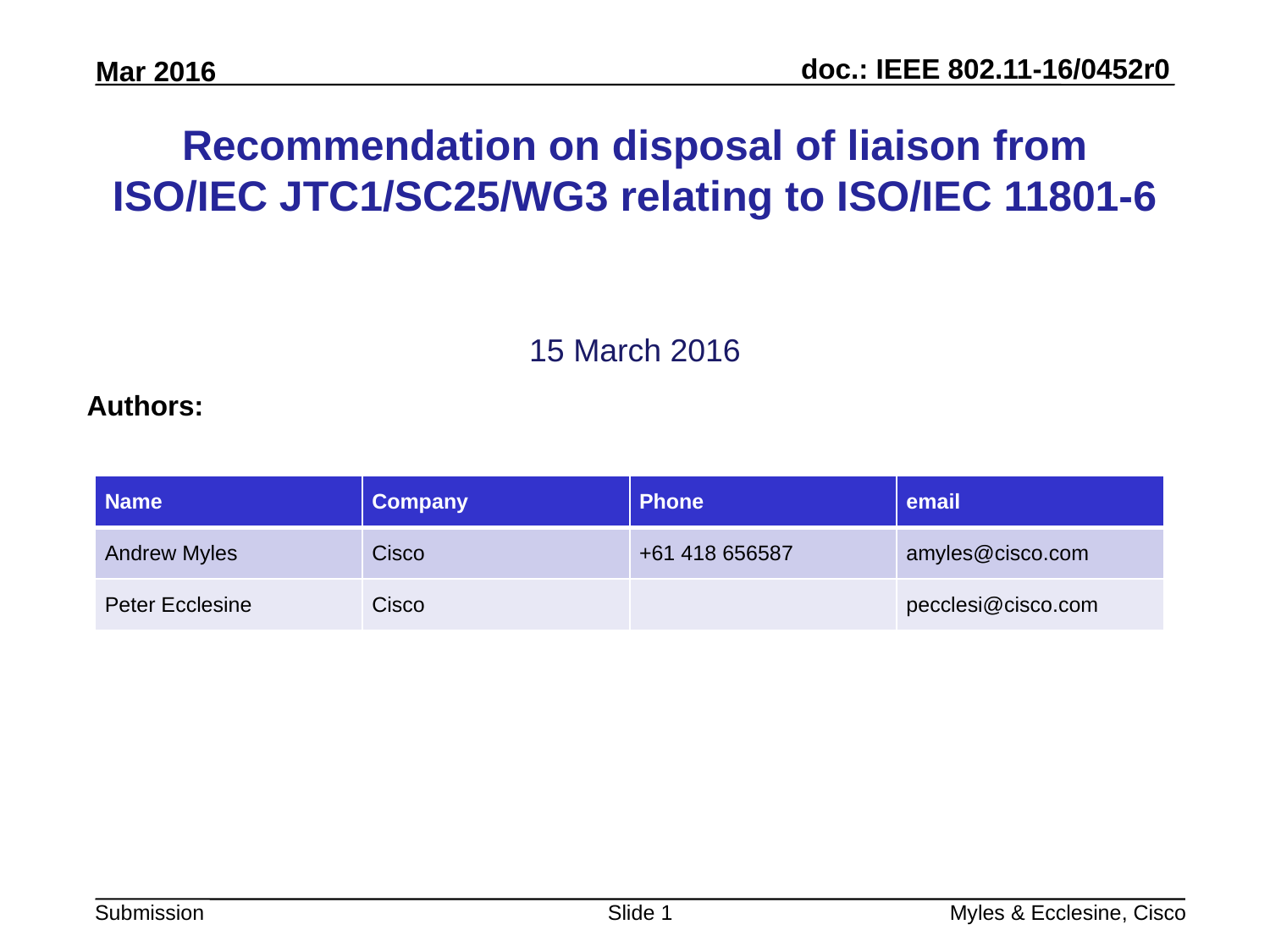

# Recommendation on disposal of liaison from ISO/IEC JTC1/SC25/WG3 relating to ISO/IEC 11801-6
15 March 2016
Authors:
| Name | Company | Phone | email |
| --- | --- | --- | --- |
| Andrew Myles | Cisco | +61 418 656587 | amyles@cisco.com |
| Peter Ecclesine | Cisco |  | pecclesi@cisco.com |
Slide 1
Myles & Ecclesine, Cisco